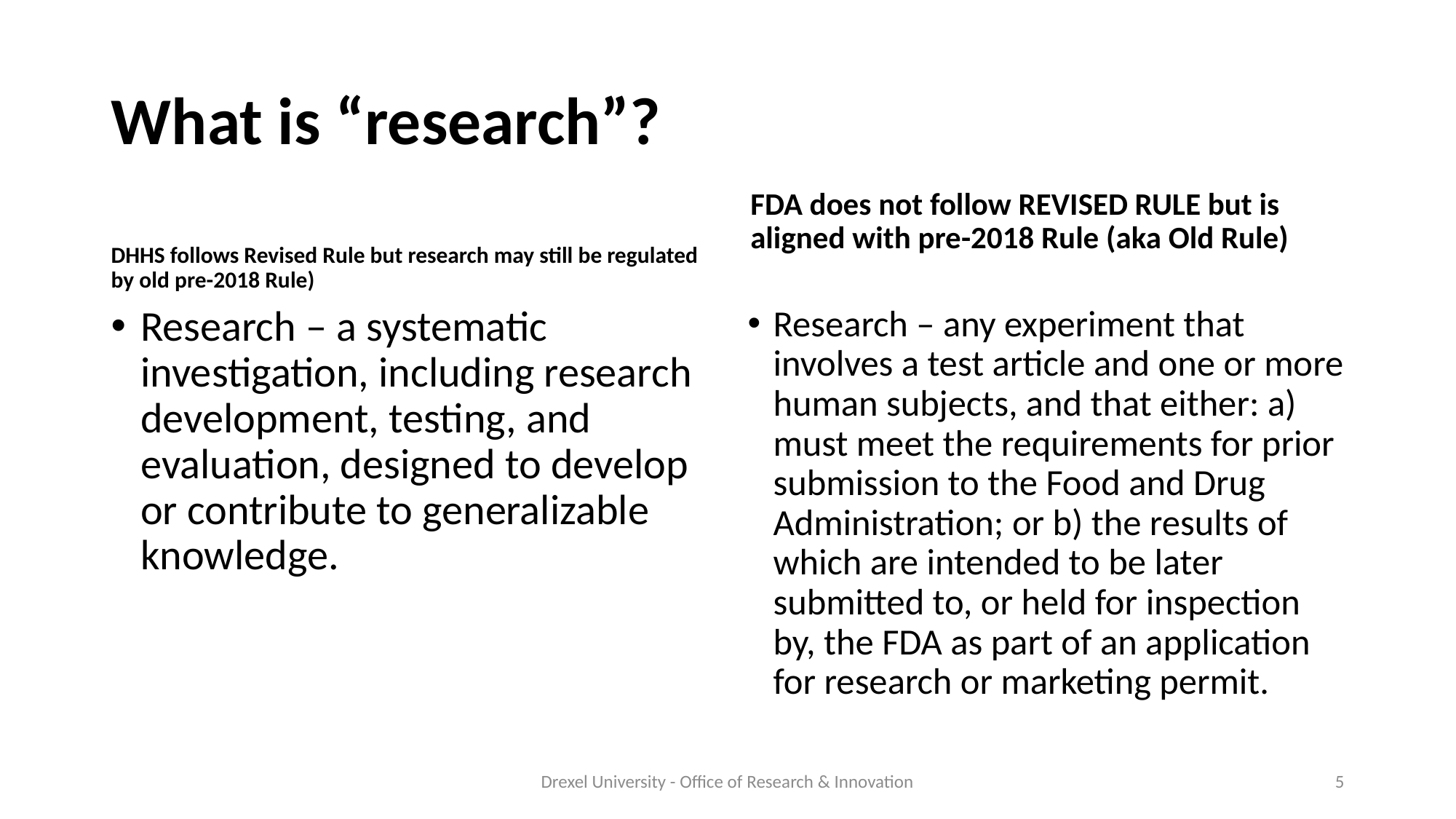

# What is “research”?
FDA does not follow REVISED RULE but is aligned with pre-2018 Rule (aka Old Rule)

DHHS follows Revised Rule but research may still be regulated by old pre-2018 Rule)

Research – a systematic investigation, including research development, testing, and evaluation, designed to develop or contribute to generalizable knowledge.

Research – any experiment that involves a test article and one or more human subjects, and that either: a) must meet the requirements for prior submission to the Food and Drug Administration; or b) the results of which are intended to be later submitted to, or held for inspection by, the FDA as part of an application for research or marketing permit.

Drexel University - Office of Research & Innovation
5